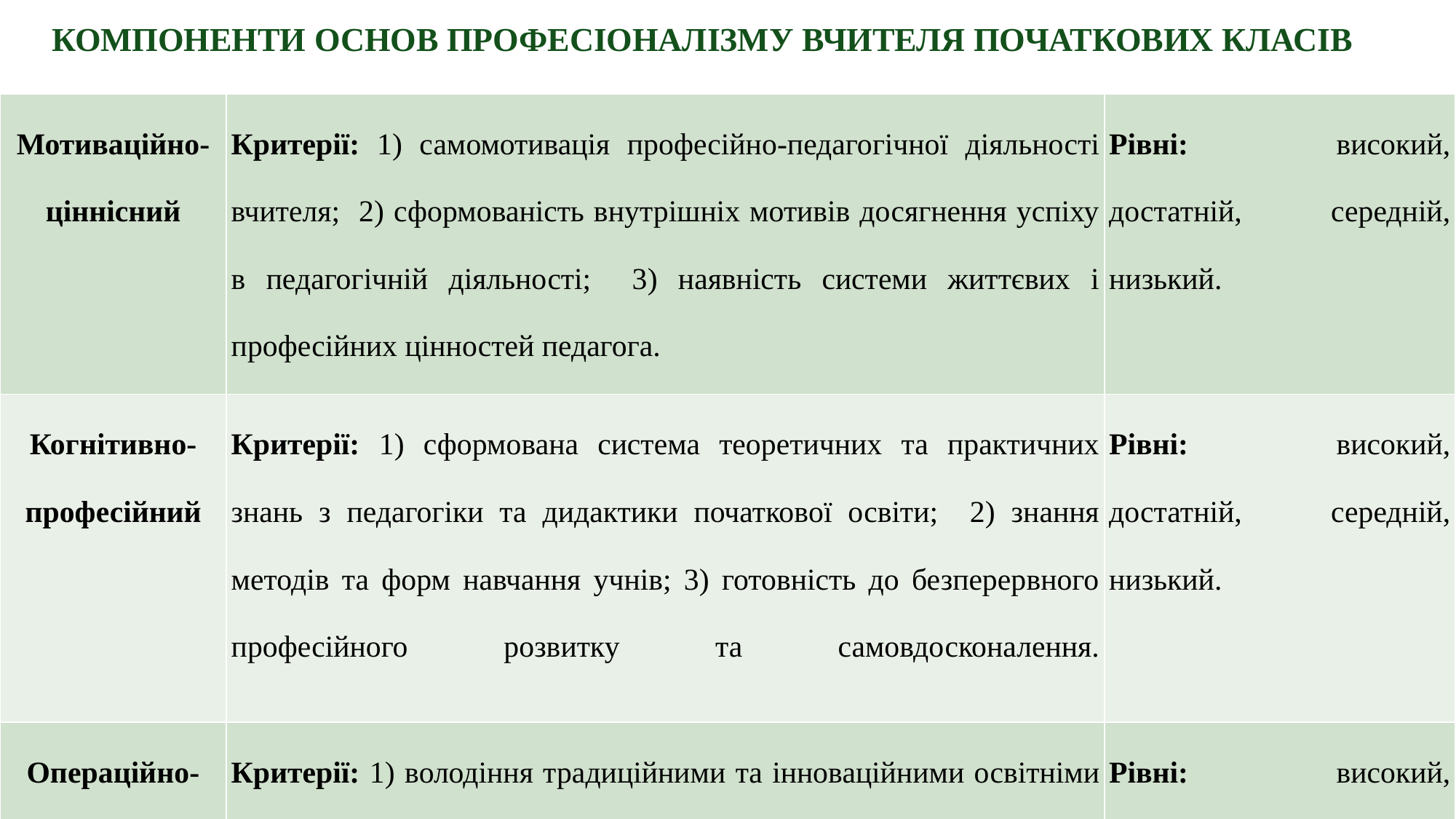

КОМПОНЕНТИ ОСНОВ ПРОФЕСІОНАЛІЗМУ ВЧИТЕЛЯ ПОЧАТКОВИХ КЛАСІВ

| Мотиваційно-ціннісний | Критерії: 1) самомотивація професійно-педагогічної діяльності вчителя; 2) сформованість внутрішніх мотивів досягнення успіху в педагогічній діяльності; 3) наявність системи життєвих і професійних цінностей педагога. | Рівні: високий, достатній, середній, низький. |
| --- | --- | --- |
| Когнітивно-професійний | Критерії: 1) сформована система теоретичних та практичних знань з педагогіки та дидактики початкової освіти; 2) знання методів та форм навчання учнів; 3) готовність до безперервного професійного розвитку та самовдосконалення. | Рівні: високий, достатній, середній, низький. |
| Операційно-діяльнісний | Критерії: 1) володіння традиційними та інноваційними освітніми технологіями; 2) забезпечення педагогічних умов ефективного освітнього процесу в початковій школі; 3 ) професійна відповідальність і володіння практичними навичками в усіх напрямках Нової української школи. | Рівні: високий, достатній, середній, низький. |
| Результативно-рефлексивний | Критерії: 1) високий рівень рефлексивності та відповідальності; 2) потреба в особистісному та професійному саморозвитку й самовдосконаленні; 3) здатність до прогнозування результатів своєї діяльності. | Рівні: високий, достатній, середній, низький. |